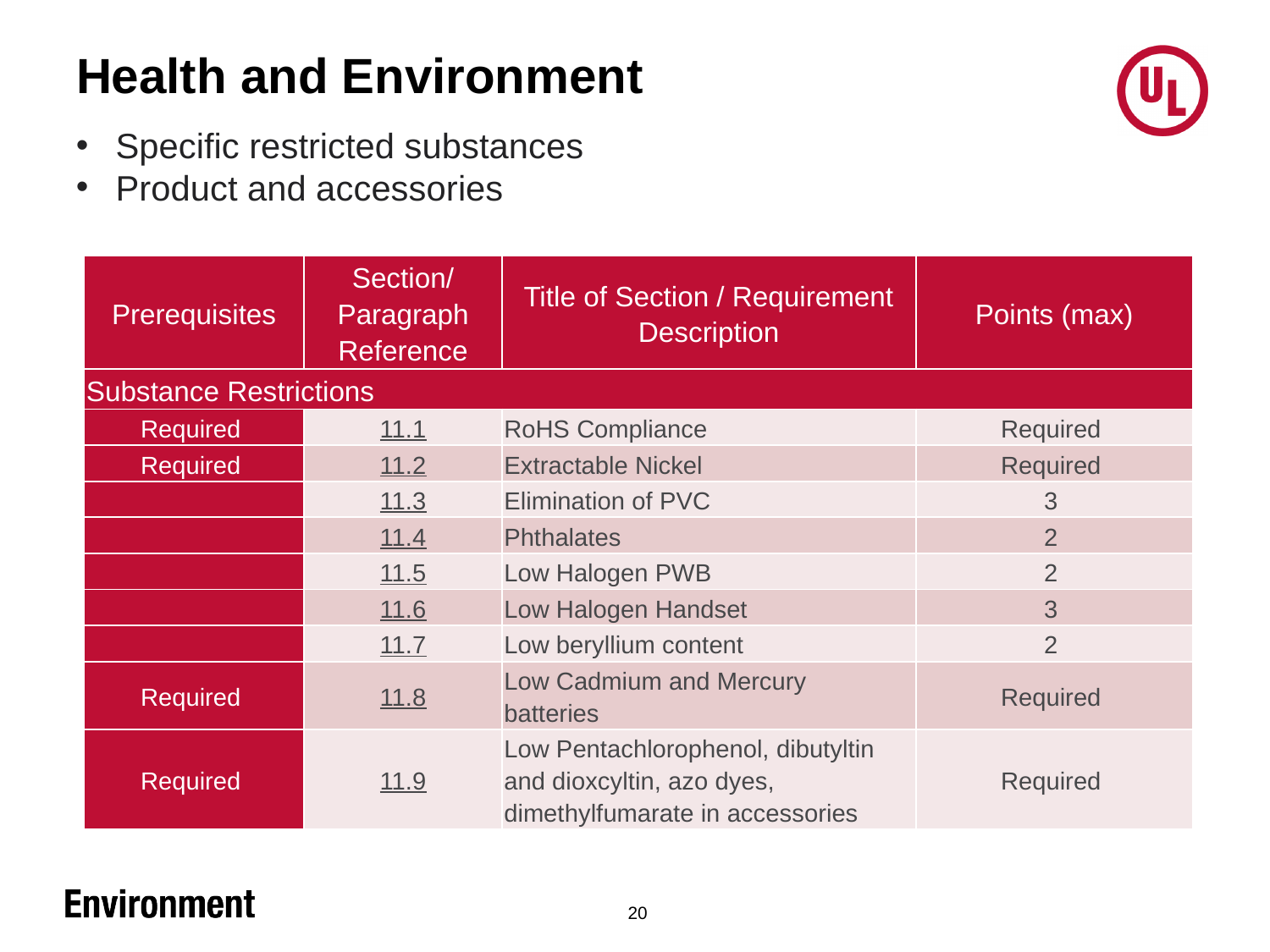

# Health and Environment
Specific restricted substances
Product and accessories
| Prerequisites | Section/ Paragraph Reference | Title of Section / Requirement Description | Points (max) |
| --- | --- | --- | --- |
| Substance Restrictions |  |  |  |
| Required | 11.1 | RoHS Compliance | Required |
| Required | 11.2 | Extractable Nickel | Required |
|  | 11.3 | Elimination of PVC | 3 |
|  | 11.4 | Phthalates | 2 |
|  | 11.5 | Low Halogen PWB | 2 |
|  | 11.6 | Low Halogen Handset | 3 |
|  | 11.7 | Low beryllium content | 2 |
| Required | 11.8 | Low Cadmium and Mercury batteries | Required |
| Required | 11.9 | Low Pentachlorophenol, dibutyltin and dioxcyltin, azo dyes, dimethylfumarate in accessories | Required |
20